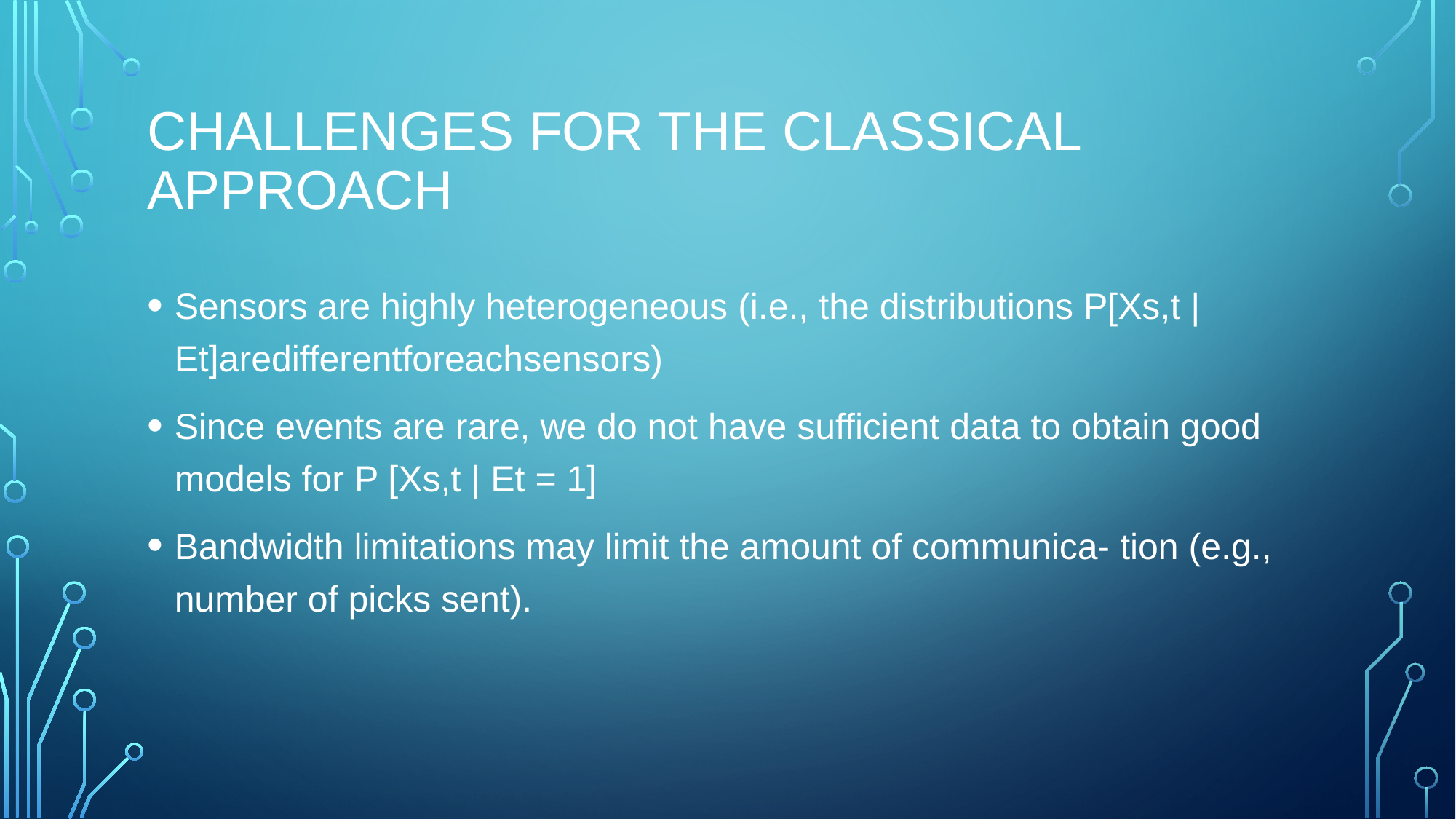

# Challenges for the Classical Approach
Sensors are highly heterogeneous (i.e., the distributions P[Xs,t |Et]aredifferentforeachsensors)
Since events are rare, we do not have sufficient data to obtain good models for P [Xs,t | Et = 1]
Bandwidth limitations may limit the amount of communica- tion (e.g., number of picks sent).